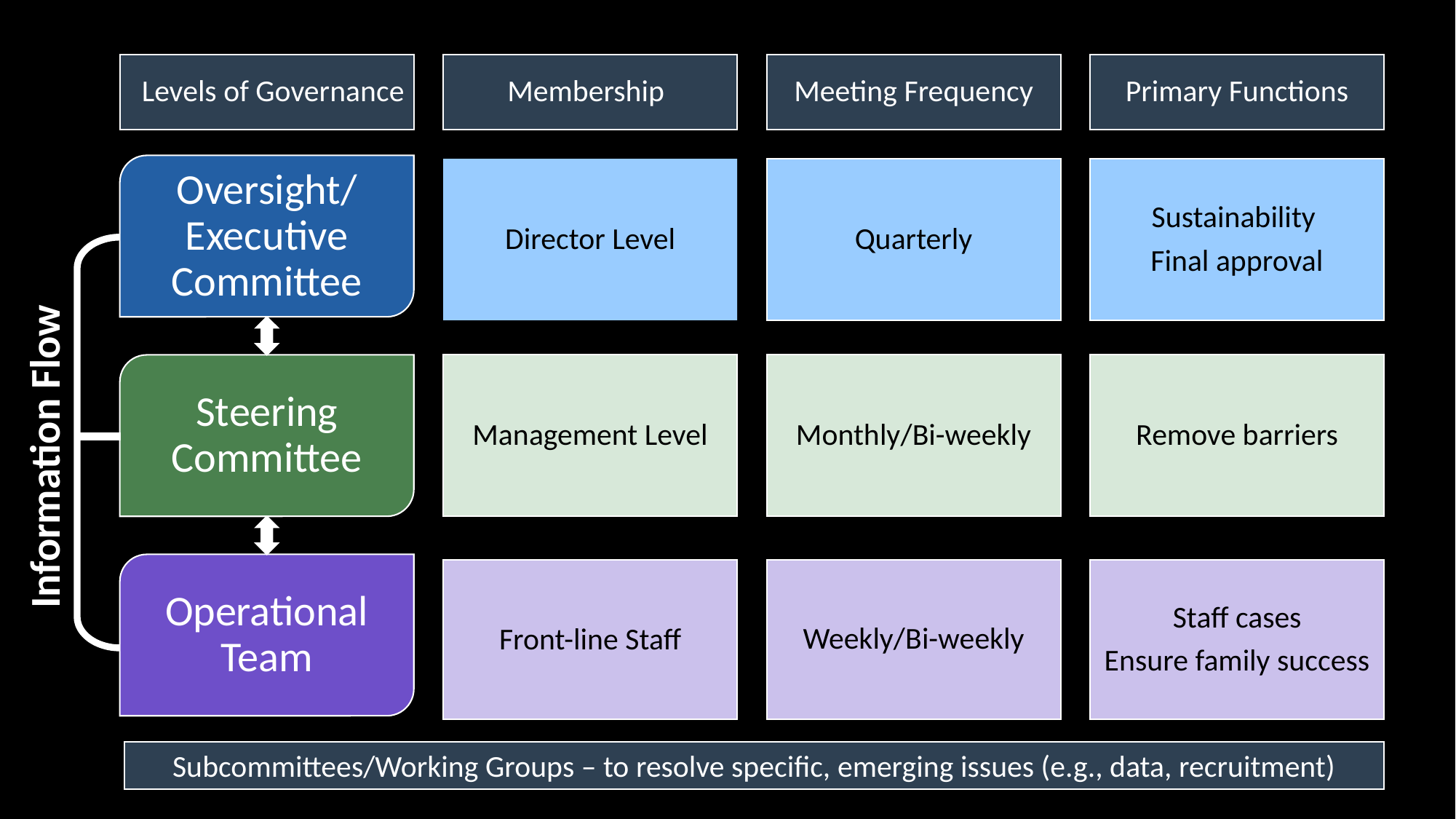

Levels of Governance
Membership
Meeting Frequency
Primary Functions
Oversight/ Executive Committee
Director Level
Quarterly
Sustainability
Final approval
Information Flow

Steering Committee
Management Level
Monthly/Bi-weekly
Remove barriers

Operational Team
Front-line Staff
Weekly/Bi-weekly
Staff cases
Ensure family success
Subcommittees/Working Groups – to resolve specific, emerging issues (e.g., data, recruitment)